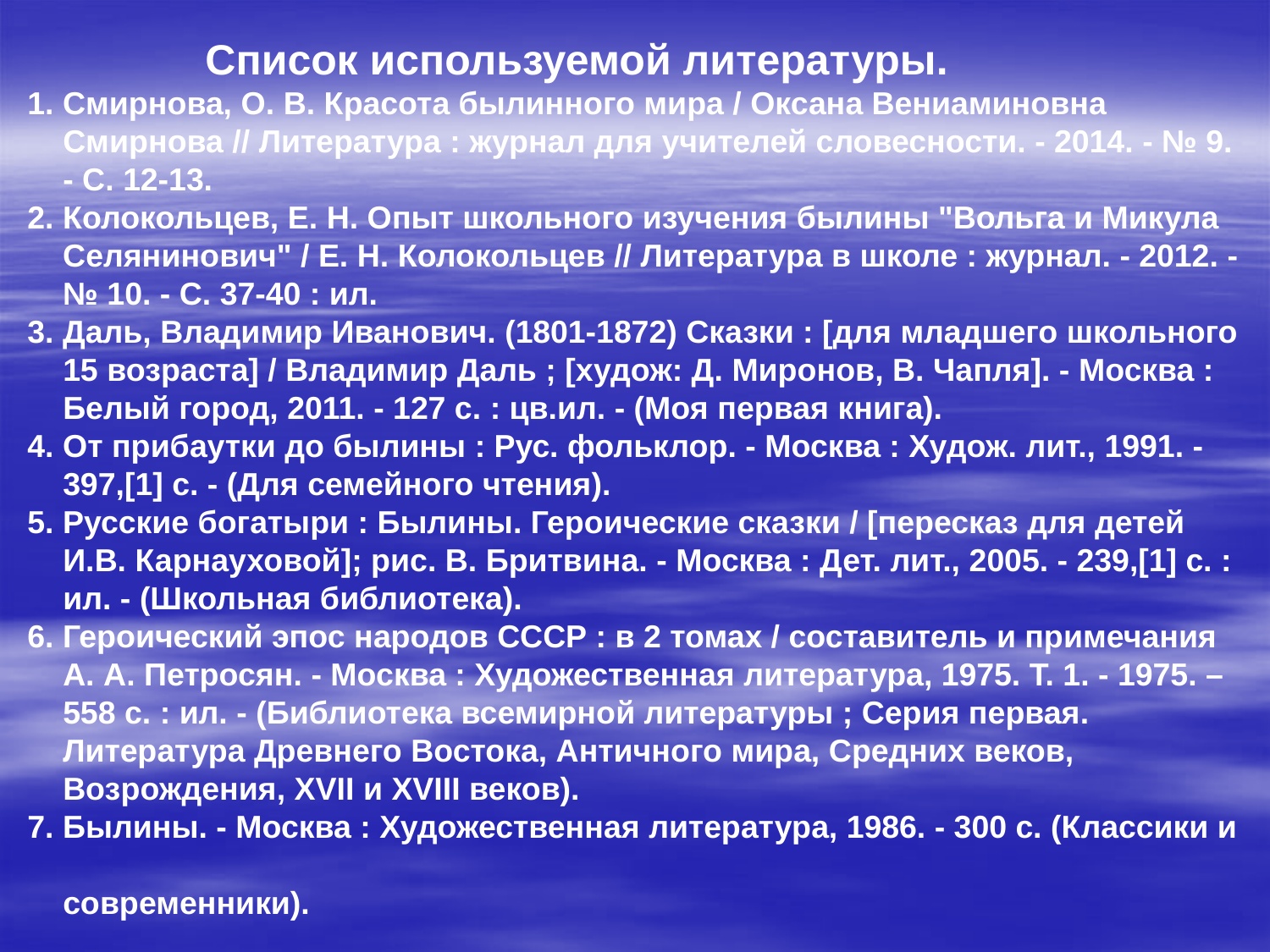

Список используемой литературы.
1. Смирнова, О. В. Красота былинного мира / Оксана Вениаминовна
    Смирнова // Литература : журнал для учителей словесности. - 2014. - № 9.
    - С. 12-13.
2. Колокольцев, Е. Н. Опыт школьного изучения былины "Вольга и Микула
    Селянинович" / Е. Н. Колокольцев // Литература в школе : журнал. - 2012. -
    № 10. - С. 37-40 : ил.
3. Даль, Владимир Иванович. (1801-1872) Сказки : [для младшего школьного
    15 возраста] / Владимир Даль ; [худож: Д. Миронов, В. Чапля]. - Москва :
    Белый город, 2011. - 127 c. : цв.ил. - (Моя первая книга).
4. От прибаутки до былины : Рус. фольклор. - Москва : Худож. лит., 1991. -
    397,[1] с. - (Для семейного чтения).
5. Русские богатыри : Былины. Героические сказки / [пересказ для детей
    И.В. Карнауховой]; рис. В. Бритвина. - Москва : Дет. лит., 2005. - 239,[1] с. :
    ил. - (Школьная библиотека).
6. Героический эпос народов СССР : в 2 томах / составитель и примечания
    А. А. Петросян. - Москва : Художественная литература, 1975. Т. 1. - 1975. –
    558 с. : ил. - (Библиотека всемирной литературы ; Серия первая.
    Литература Древнего Востока, Античного мира, Средних веков,
    Возрождения, XVII и XVIII веков).
7. Былины. - Москва : Художественная литература, 1986. - 300 с. (Классики и
    современники).